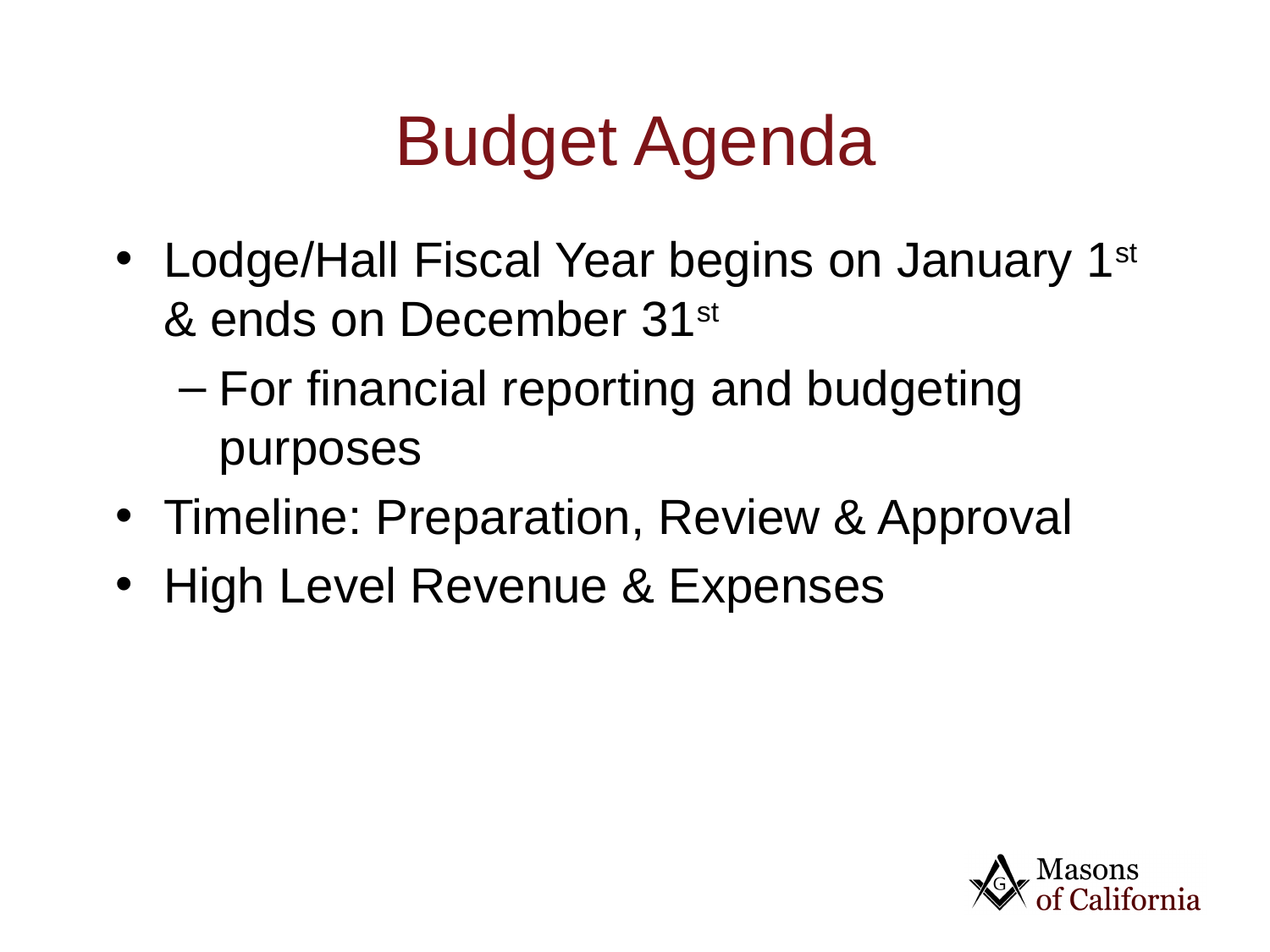

# Budget Agenda
Lodge/Hall Fiscal Year begins on January 1st & ends on December 31st
For financial reporting and budgeting purposes
Timeline: Preparation, Review & Approval
High Level Revenue & Expenses